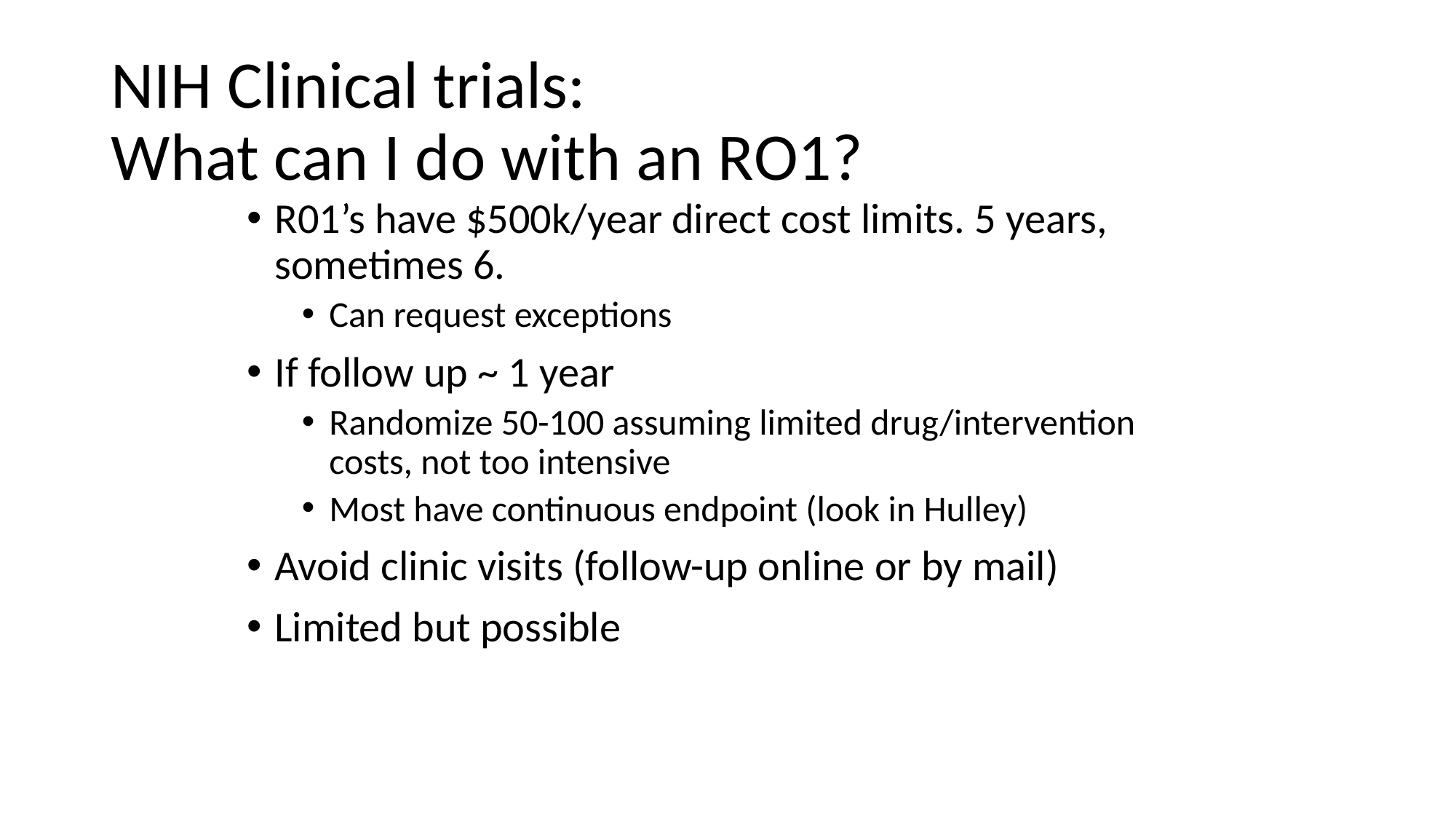

# NIH Clinical trials: What can I do with an RO1?
R01’s have $500k/year direct cost limits. 5 years, sometimes 6.
Can request exceptions
If follow up ~ 1 year
Randomize 50-100 assuming limited drug/intervention costs, not too intensive
Most have continuous endpoint (look in Hulley)
Avoid clinic visits (follow-up online or by mail)
Limited but possible